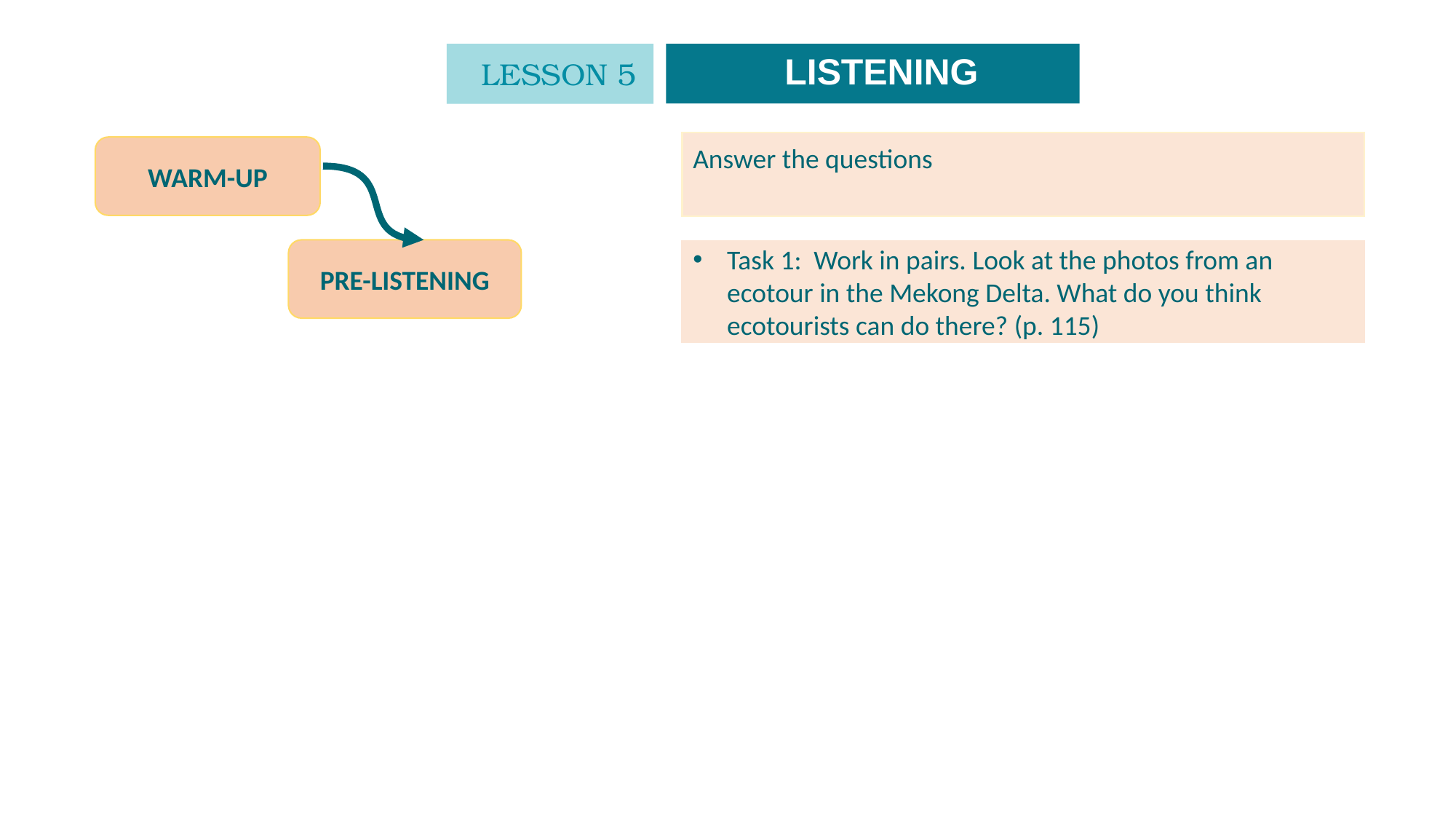

LISTENING

LESSON 5
GETTING STARTED
Unit
Answer the questions

WARM-UP
PRE-LISTENING
Task 1:  Work in pairs. Look at the photos from an ecotour in the Mekong Delta. What do you think ecotourists can do there? (p. 115)